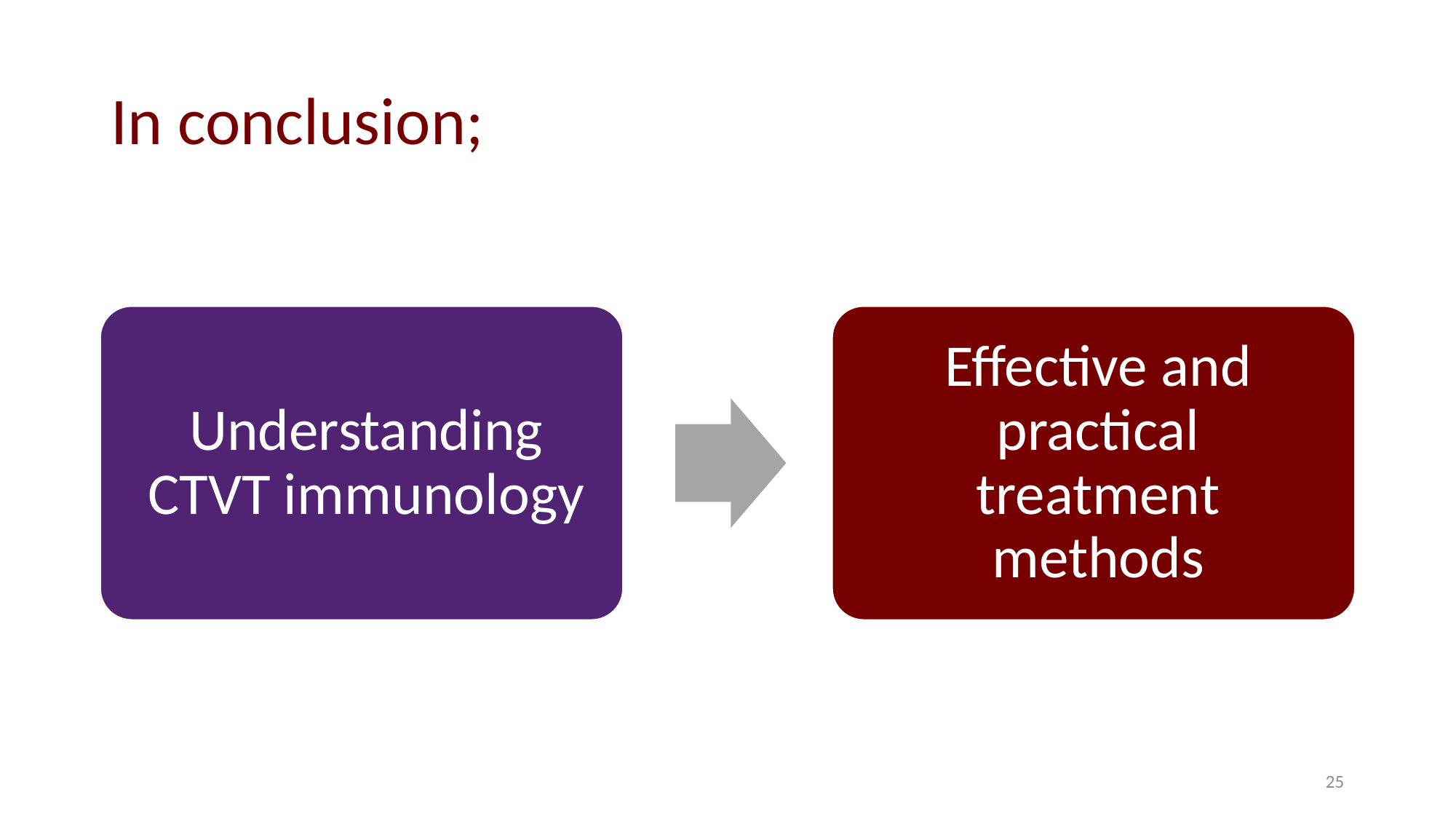

# In conclusion;
Understanding CTVT immunology

Effective and practical treatment methods
25